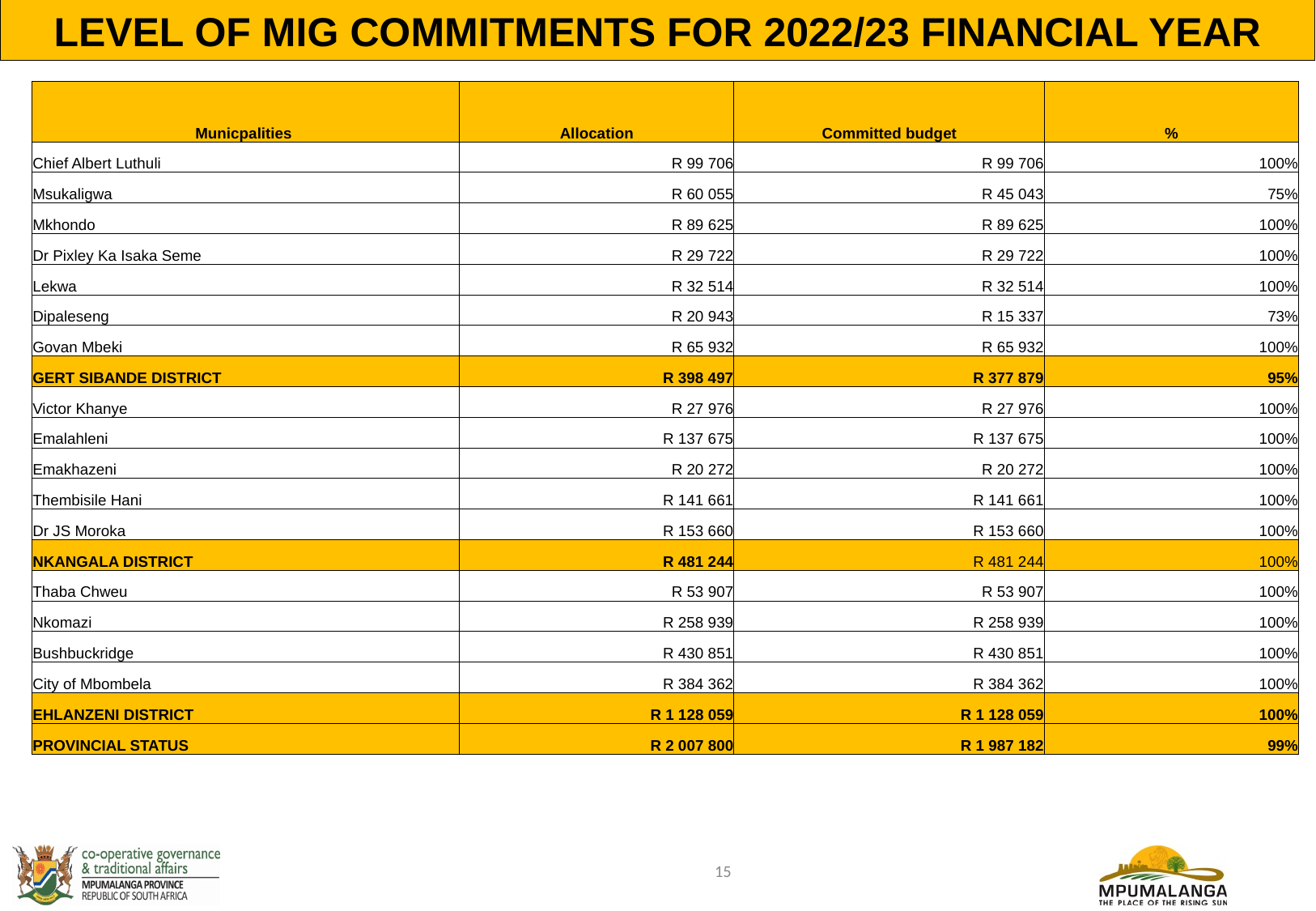

LEVEL OF MIG COMMITMENTS FOR 2022/23 FINANCIAL YEAR

| Municpalities | Allocation | Committed budget | % |
| --- | --- | --- | --- |
| Chief Albert Luthuli | R 99 706 | R 99 706 | 100% |
| Msukaligwa | R 60 055 | R 45 043 | 75% |
| Mkhondo | R 89 625 | R 89 625 | 100% |
| Dr Pixley Ka Isaka Seme | R 29 722 | R 29 722 | 100% |
| Lekwa | R 32 514 | R 32 514 | 100% |
| Dipaleseng | R 20 943 | R 15 337 | 73% |
| Govan Mbeki | R 65 932 | R 65 932 | 100% |
| GERT SIBANDE DISTRICT | R 398 497 | R 377 879 | 95% |
| Victor Khanye | R 27 976 | R 27 976 | 100% |
| Emalahleni | R 137 675 | R 137 675 | 100% |
| Emakhazeni | R 20 272 | R 20 272 | 100% |
| Thembisile Hani | R 141 661 | R 141 661 | 100% |
| Dr JS Moroka | R 153 660 | R 153 660 | 100% |
| NKANGALA DISTRICT | R 481 244 | R 481 244 | 100% |
| Thaba Chweu | R 53 907 | R 53 907 | 100% |
| Nkomazi | R 258 939 | R 258 939 | 100% |
| Bushbuckridge | R 430 851 | R 430 851 | 100% |
| City of Mbombela | R 384 362 | R 384 362 | 100% |
| EHLANZENI DISTRICT | R 1 128 059 | R 1 128 059 | 100% |
| PROVINCIAL STATUS | R 2 007 800 | R 1 987 182 | 99% |
15